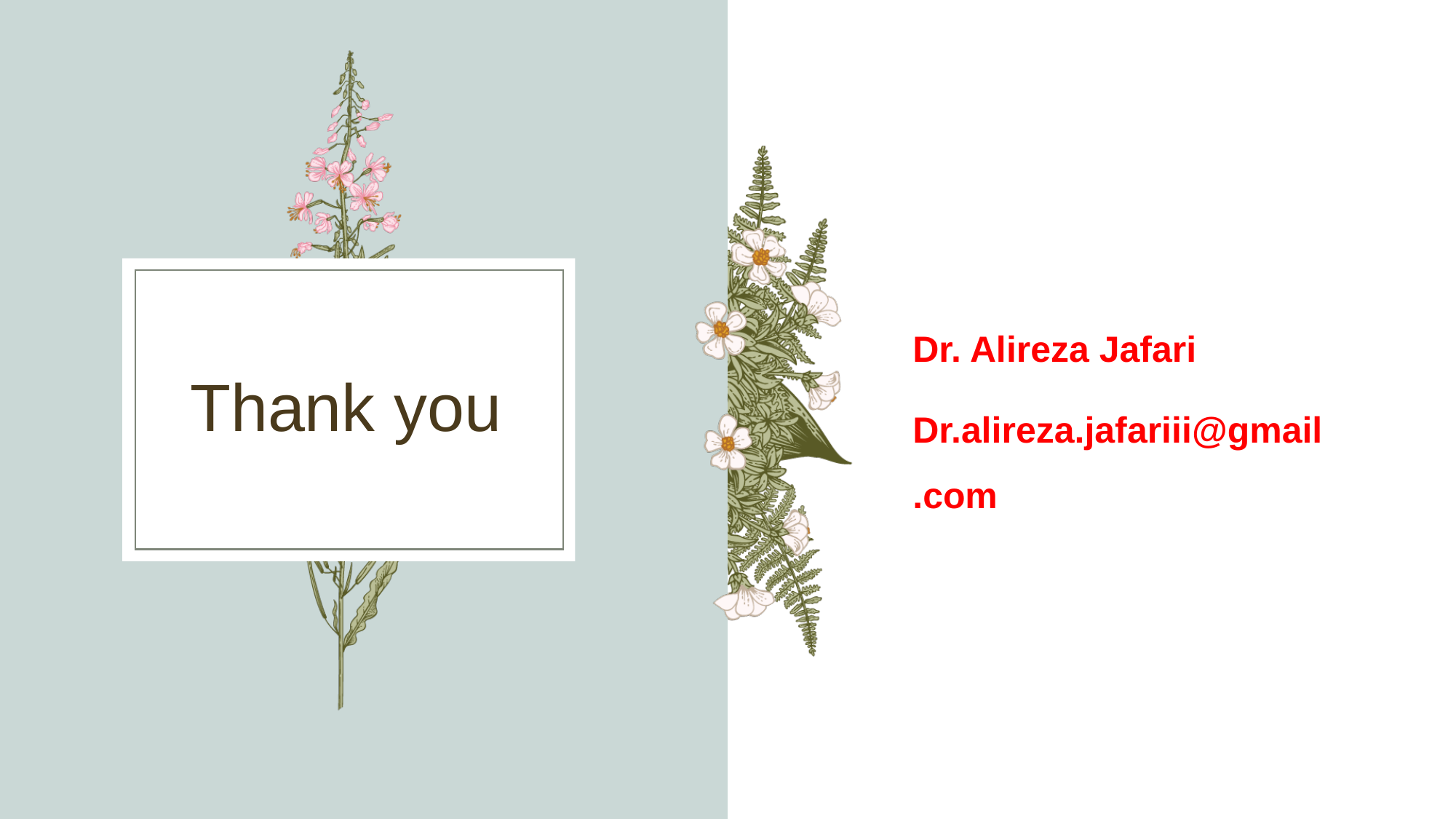

Dr. Alireza Jafari
Dr.alireza.jafariii@gmail.com
# Thank you